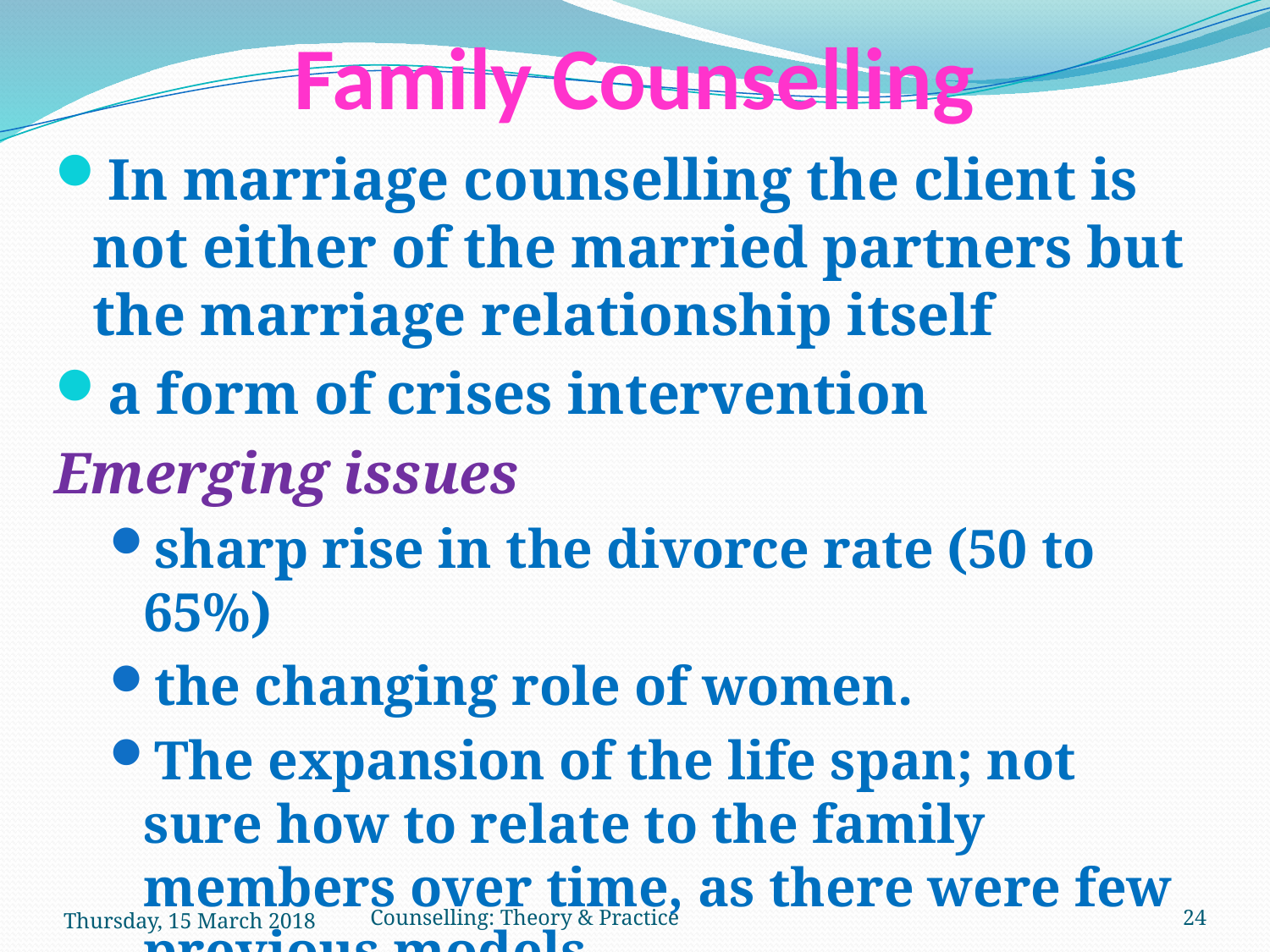

# Family Counselling
In marriage counselling the client is not either of the married partners but the marriage relationship itself
a form of crises intervention
Emerging issues
sharp rise in the divorce rate (50 to 65%)
the changing role of women.
The expansion of the life span; not sure how to relate to the family members over time, as there were few previous models
Thursday, 15 March 2018
Counselling: Theory & Practice
24